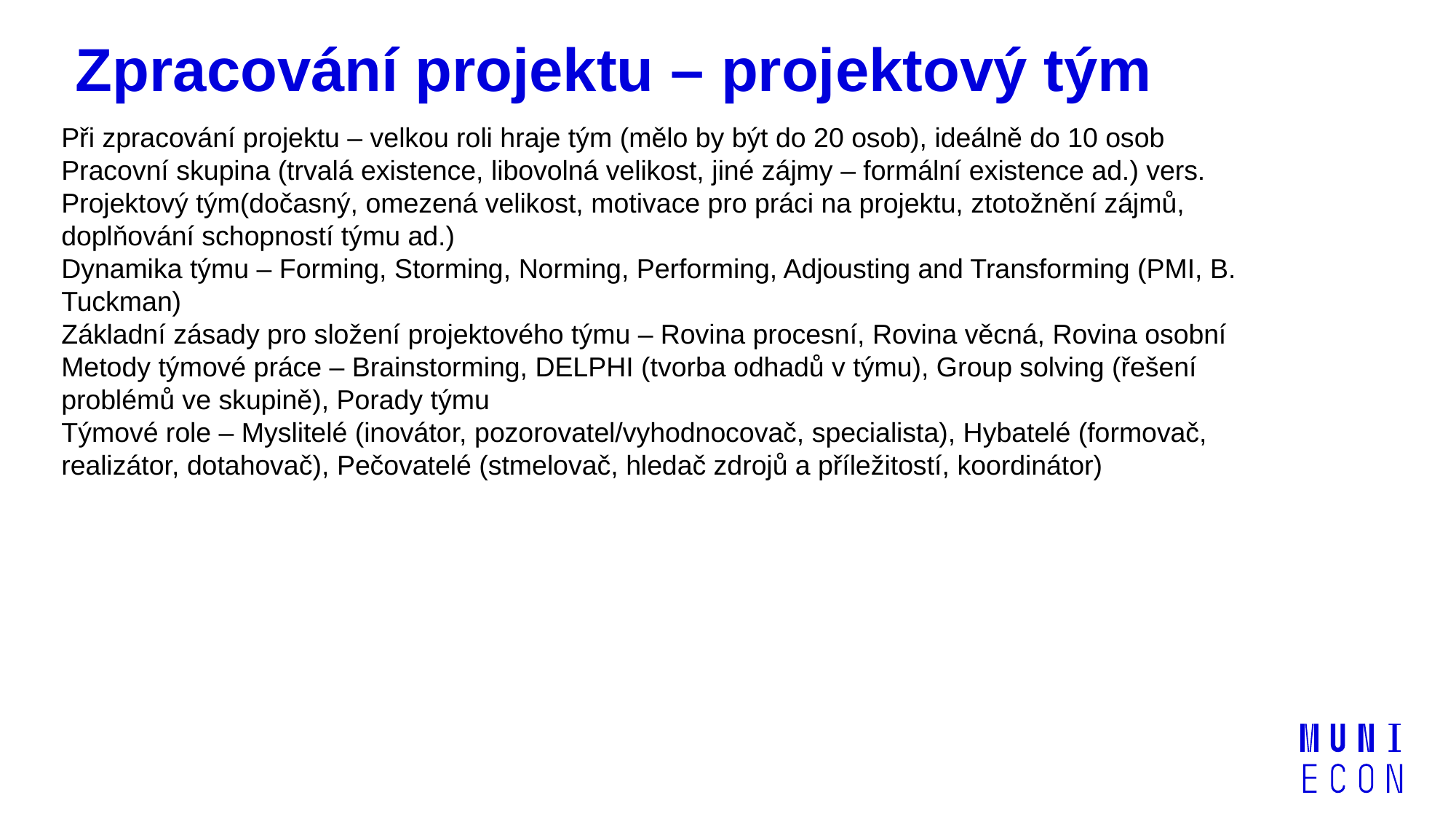

# Zpracování projektu – projektový tým
Při zpracování projektu – velkou roli hraje tým (mělo by být do 20 osob), ideálně do 10 osob
Pracovní skupina (trvalá existence, libovolná velikost, jiné zájmy – formální existence ad.) vers. Projektový tým(dočasný, omezená velikost, motivace pro práci na projektu, ztotožnění zájmů, doplňování schopností týmu ad.)
Dynamika týmu – Forming, Storming, Norming, Performing, Adjousting and Transforming (PMI, B. Tuckman)
Základní zásady pro složení projektového týmu – Rovina procesní, Rovina věcná, Rovina osobní
Metody týmové práce – Brainstorming, DELPHI (tvorba odhadů v týmu), Group solving (řešení problémů ve skupině), Porady týmu
Týmové role – Myslitelé (inovátor, pozorovatel/vyhodnocovač, specialista), Hybatelé (formovač, realizátor, dotahovač), Pečovatelé (stmelovač, hledač zdrojů a příležitostí, koordinátor)